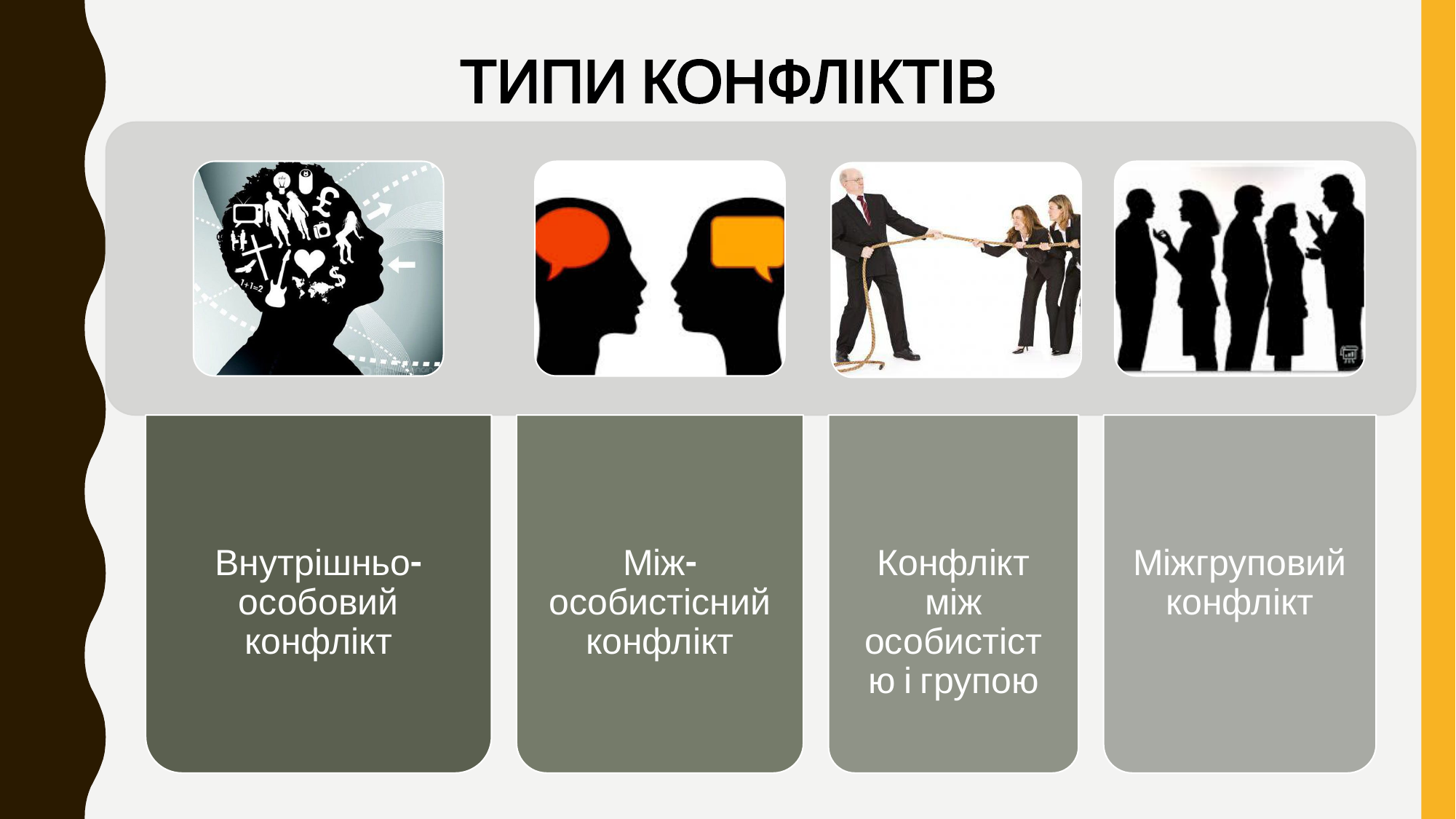

ТИПИ КОНФЛІКТІВ

Внутрішньо-особовий конфлікт

Між-особистісний конфлікт

Конфлікт між особистістю і групою

Міжгруповий конфлікт